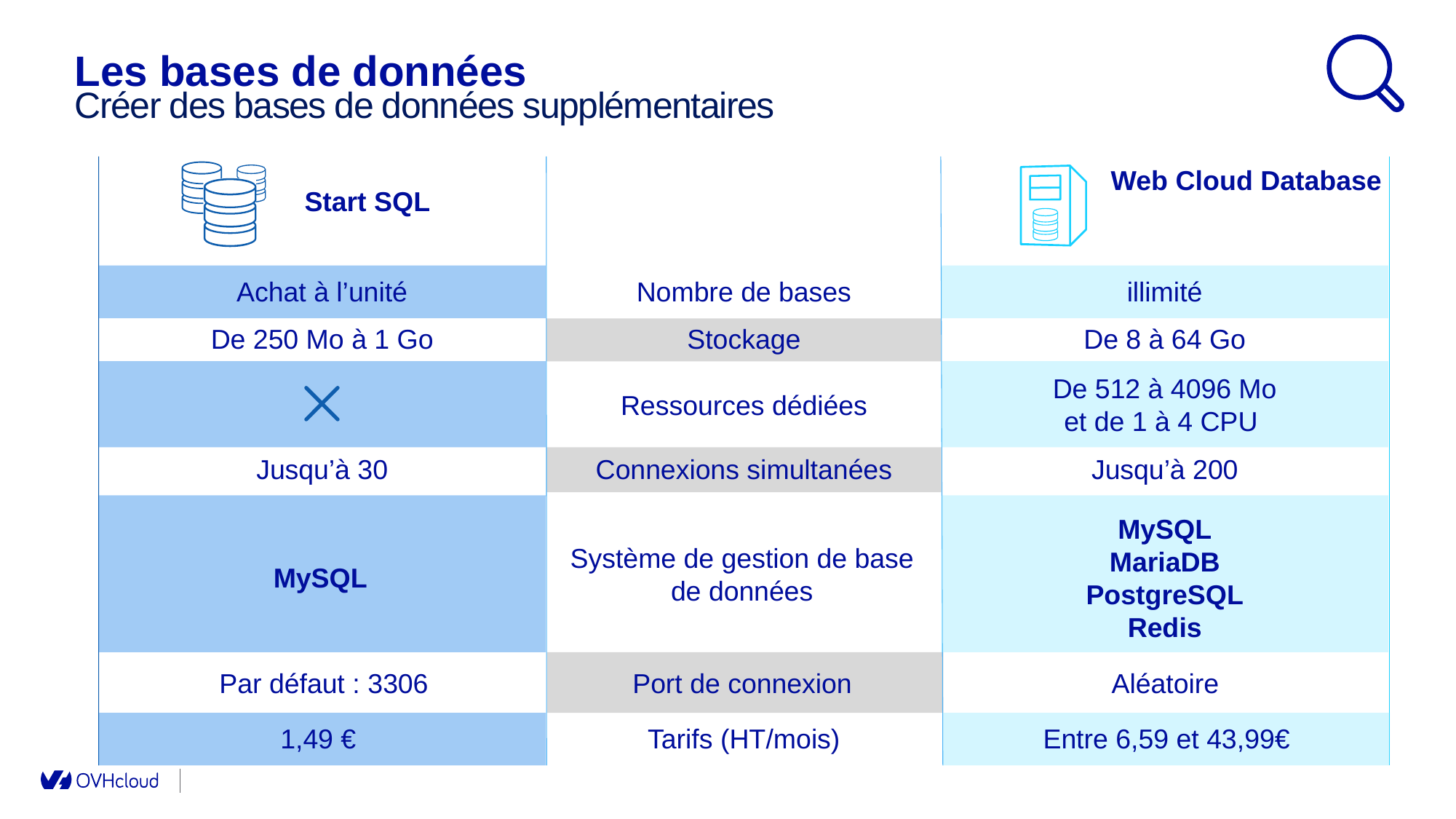

Les bases de données
Créer des bases de données supplémentaires
Web Cloud Database

Start SQL

Achat à l’unité

illimité
Nombre de bases
De 250 Mo à 1 Go
Stockage

De 8 à 64 Go

De 512 à 4096 Mo
et de 1 à 4 CPU
Ressources dédiées
Jusqu’à 30
Connexions simultanées

Jusqu’à 200

MySQL

MySQL
MariaDB
PostgreSQL
Redis
Système de gestion de base de données

Port de connexion
Par défaut : 3306
Aléatoire

1,49 €

Entre 6,59 et 43,99€
Tarifs (HT/mois)